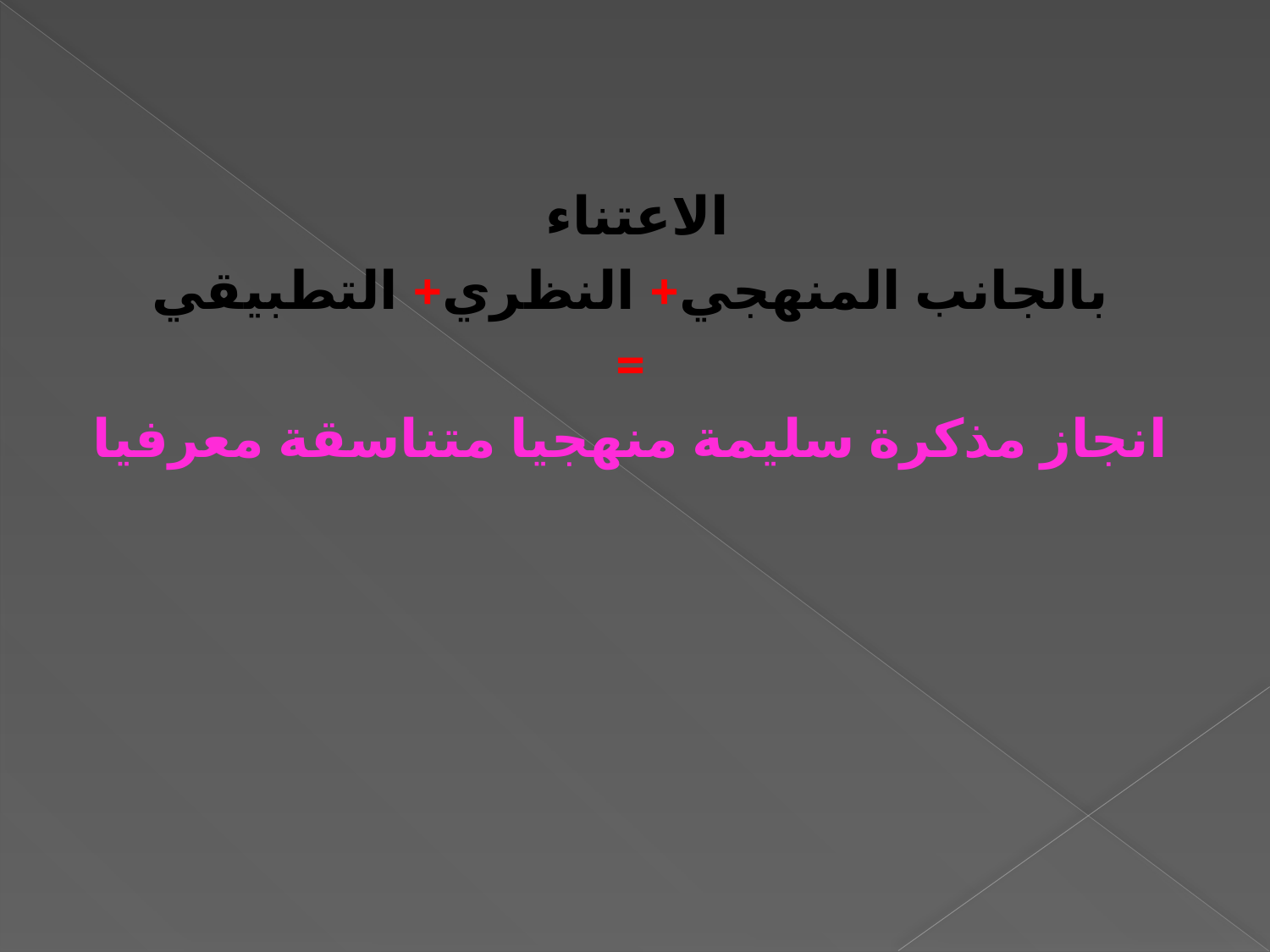

الاعتناء
بالجانب المنهجي+ النظري+ التطبيقي
=
انجاز مذكرة سليمة منهجيا متناسقة معرفيا